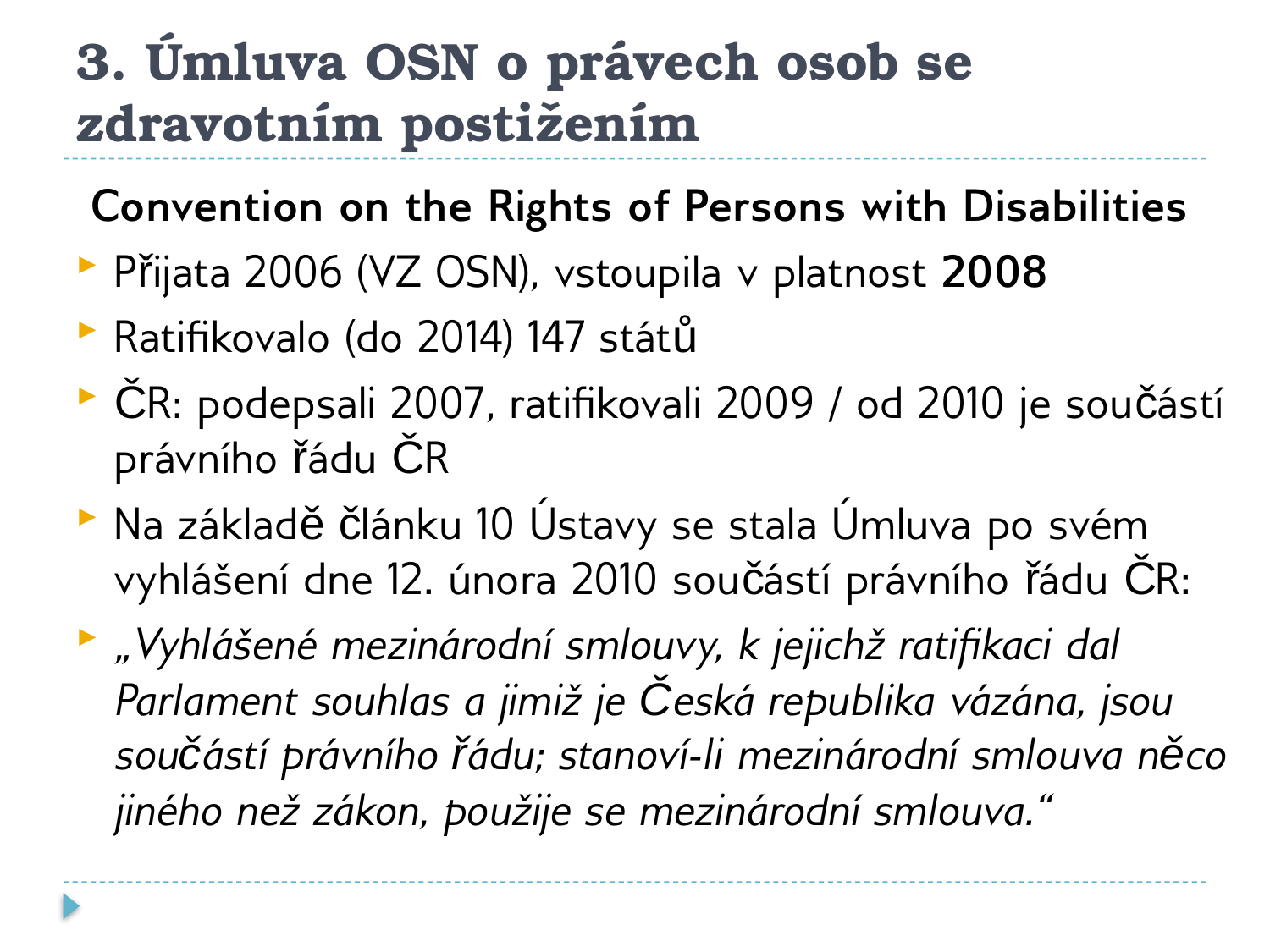

# 3. Úmluva OSN o právech osob se zdravotním postižením
 Convention on the Rights of Persons with Disabilities
Přijata 2006 (VZ OSN), vstoupila v platnost 2008
Ratifikovalo (do 2014) 147 států
ČR: podepsali 2007, ratifikovali 2009 / od 2010 je součástí právního řádu ČR
Na základě článku 10 Ústavy se stala Úmluva po svém vyhlášení dne 12. února 2010 součástí právního řádu ČR:
„Vyhlášené mezinárodní smlouvy, k jejichž ratifikaci dal Parlament souhlas a jimiž je Česká republika vázána, jsou součástí právního řádu; stanoví-li mezinárodní smlouva něco jiného než zákon, použije se mezinárodní smlouva.“